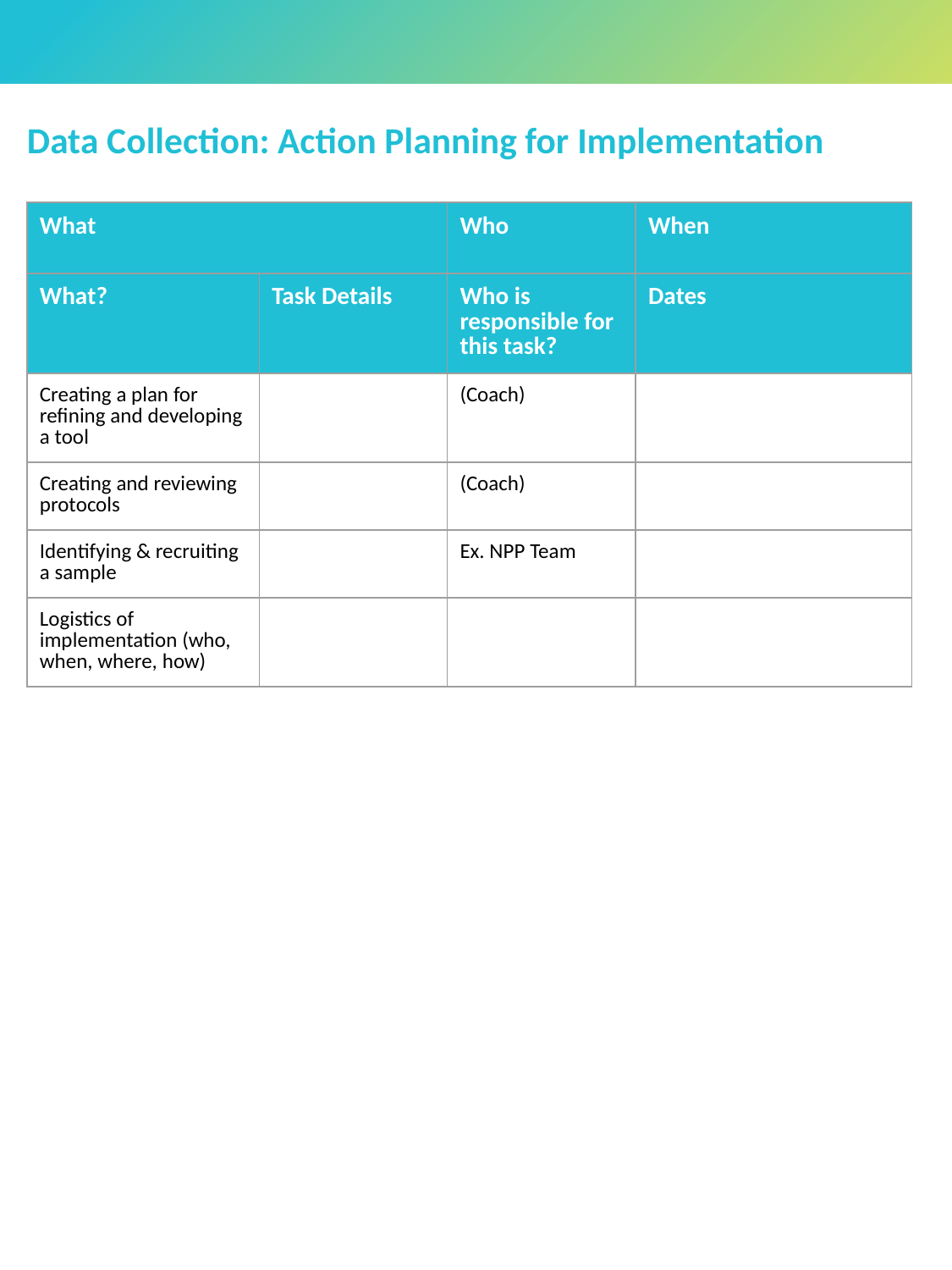

# Data Collection: Action Planning for Implementation
| What |  | Who | When |
| --- | --- | --- | --- |
| What? | Task Details | Who is responsible for this task? | Dates |
| Creating a plan for refining and developing a tool |  | (Coach) |  |
| Creating and reviewing protocols |  | (Coach) |  |
| Identifying & recruiting a sample |  | Ex. NPP Team |  |
| Logistics of implementation (who, when, where, how) |  |  |  |